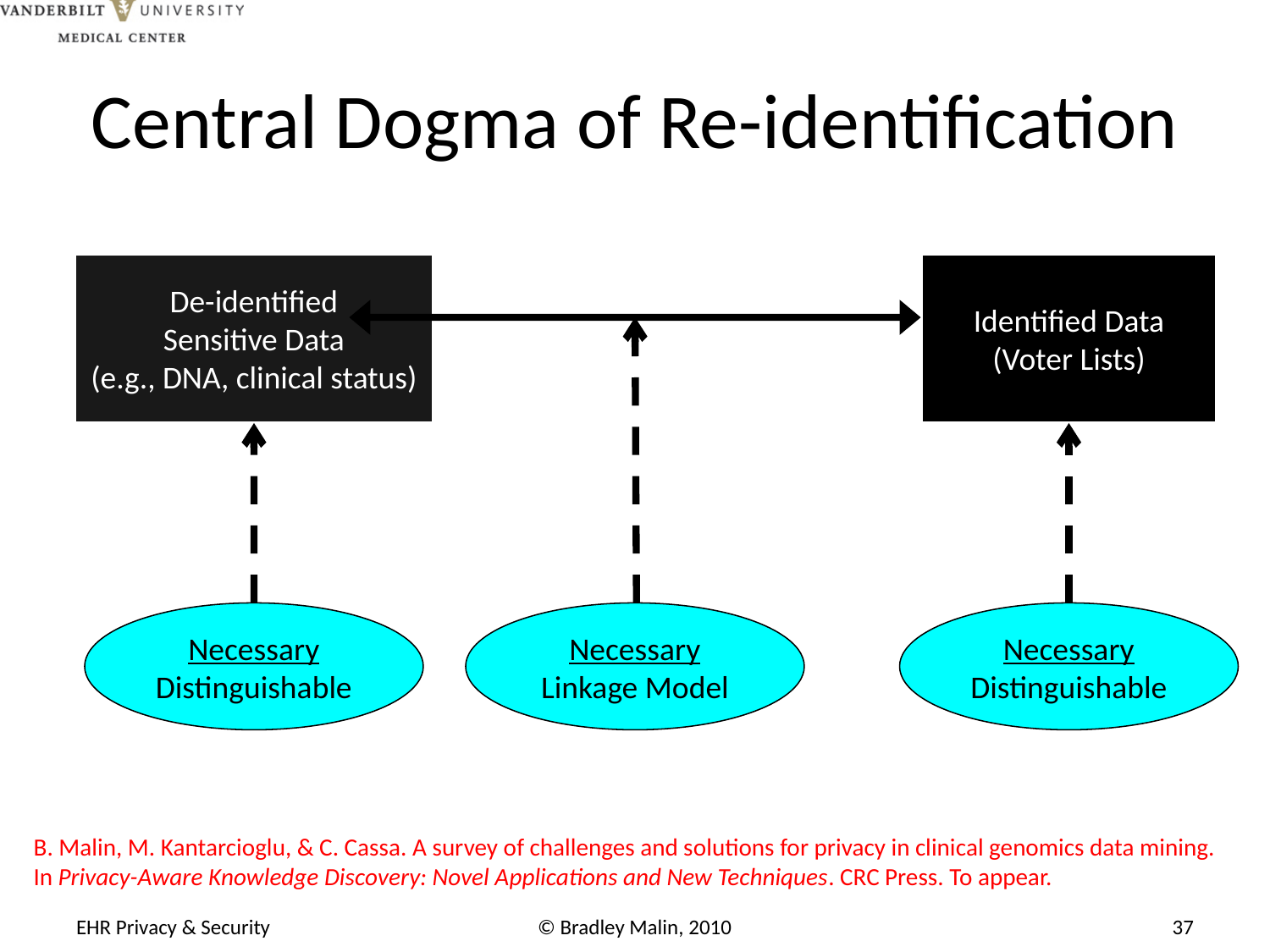

# Central Dogma of Re-identification
De-identified
Sensitive Data
(e.g., DNA, clinical status)
Identified Data
(Voter Lists)

Necessary
Distinguishable
Necessary
Linkage Model
Necessary
Distinguishable
B. Malin, M. Kantarcioglu, & C. Cassa. A survey of challenges and solutions for privacy in clinical genomics data mining. In Privacy-Aware Knowledge Discovery: Novel Applications and New Techniques. CRC Press. To appear.
EHR Privacy & Security
© Bradley Malin, 2010
37